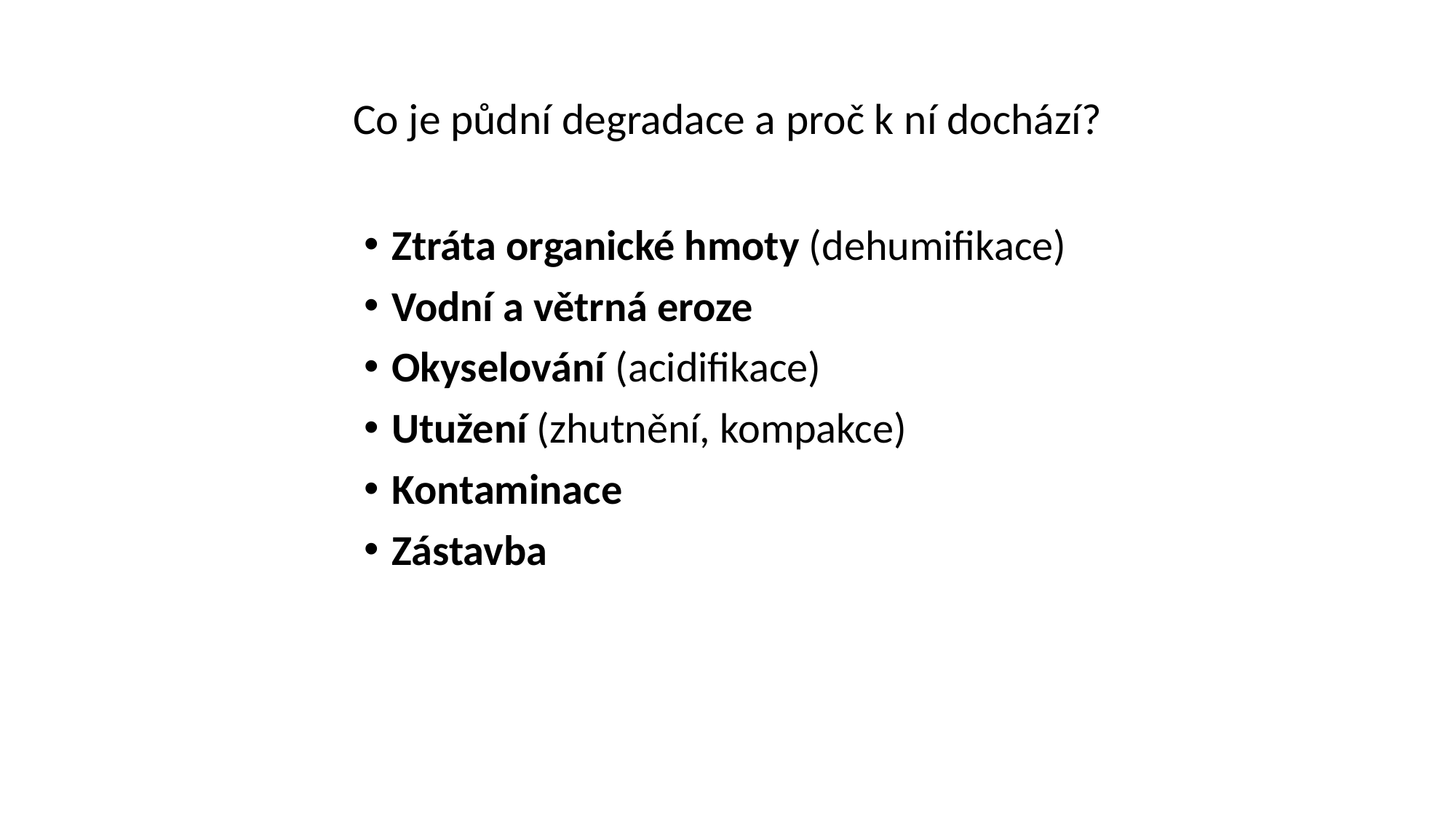

# Co je půdní degradace a proč k ní dochází?
Ztráta organické hmoty (dehumifikace)
Vodní a větrná eroze
Okyselování (acidifikace)
Utužení (zhutnění, kompakce)
Kontaminace
Zástavba